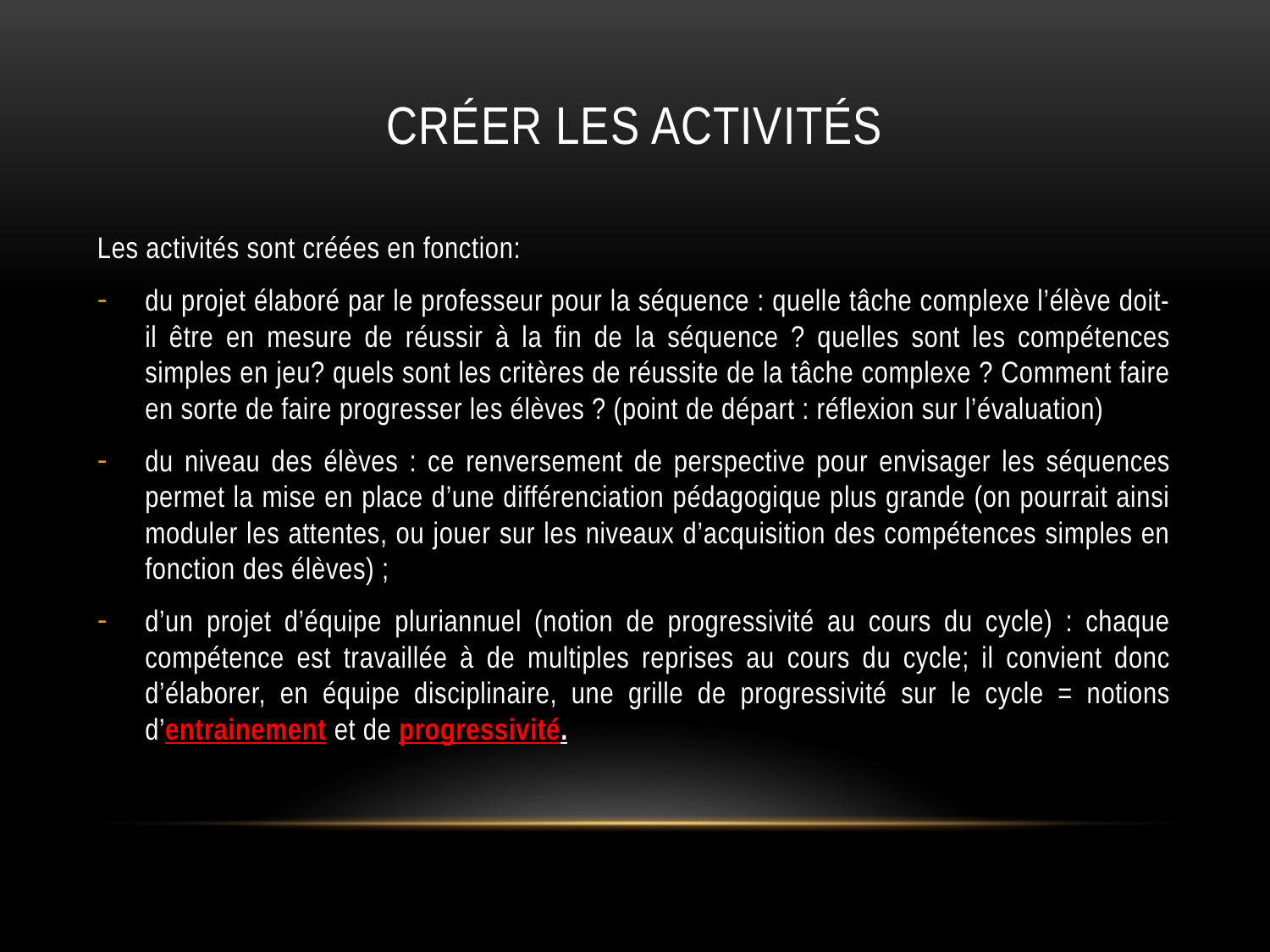

# Créer les activités
Les activités sont créées en fonction:
du projet élaboré par le professeur pour la séquence : quelle tâche complexe l’élève doit-il être en mesure de réussir à la fin de la séquence ? quelles sont les compétences simples en jeu? quels sont les critères de réussite de la tâche complexe ? Comment faire en sorte de faire progresser les élèves ? (point de départ : réflexion sur l’évaluation)
du niveau des élèves : ce renversement de perspective pour envisager les séquences permet la mise en place d’une différenciation pédagogique plus grande (on pourrait ainsi moduler les attentes, ou jouer sur les niveaux d’acquisition des compétences simples en fonction des élèves) ;
d’un projet d’équipe pluriannuel (notion de progressivité au cours du cycle) : chaque compétence est travaillée à de multiples reprises au cours du cycle; il convient donc d’élaborer, en équipe disciplinaire, une grille de progressivité sur le cycle = notions d’entrainement et de progressivité.